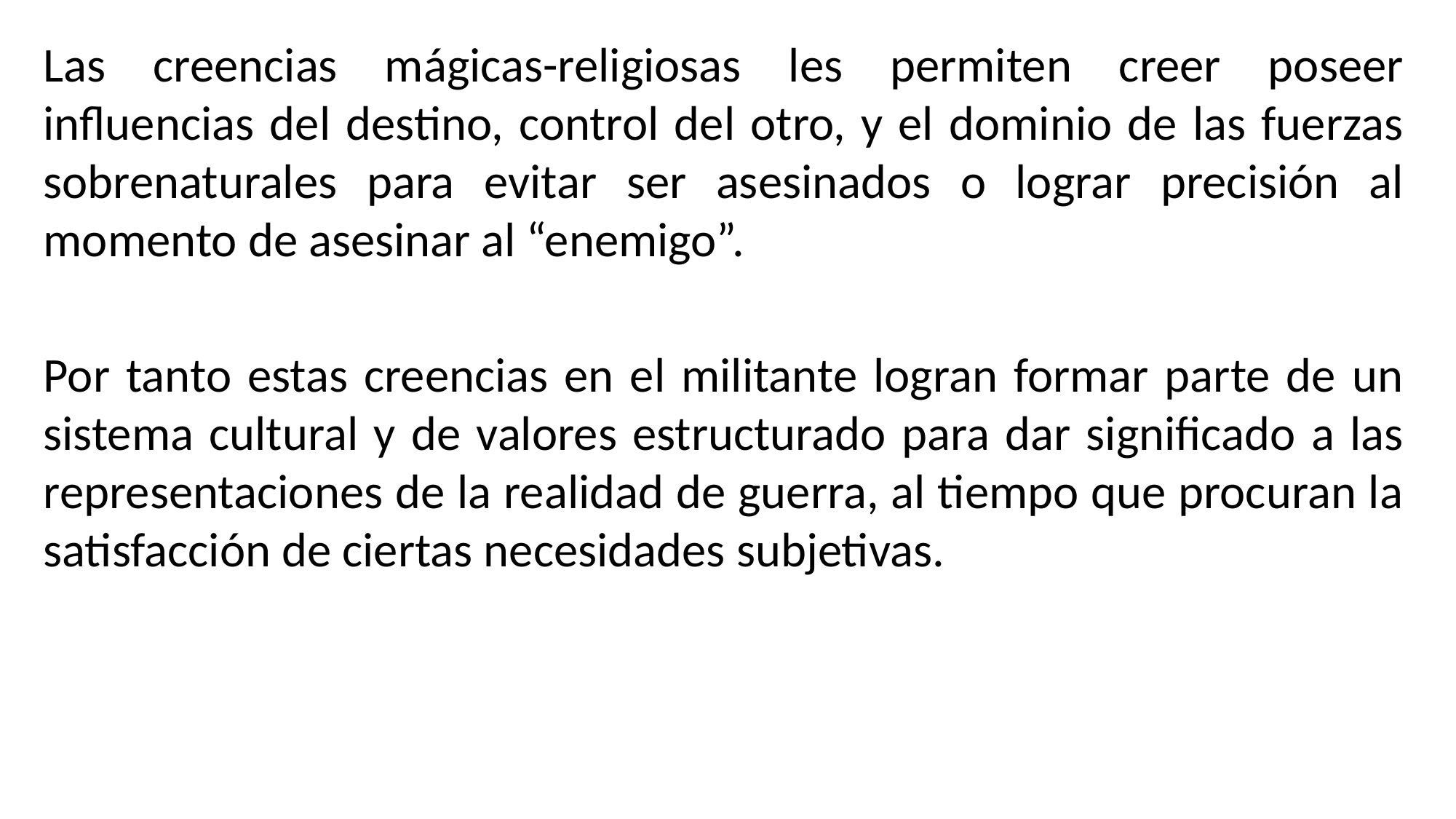

Las creencias mágicas-religiosas les permiten creer poseer influencias del destino, control del otro, y el dominio de las fuerzas sobrenaturales para evitar ser asesinados o lograr precisión al momento de asesinar al “enemigo”.

Por tanto estas creencias en el militante logran formar parte de un sistema cultural y de valores estructurado para dar significado a las representaciones de la realidad de guerra, al tiempo que procuran la satisfacción de ciertas necesidades subjetivas.